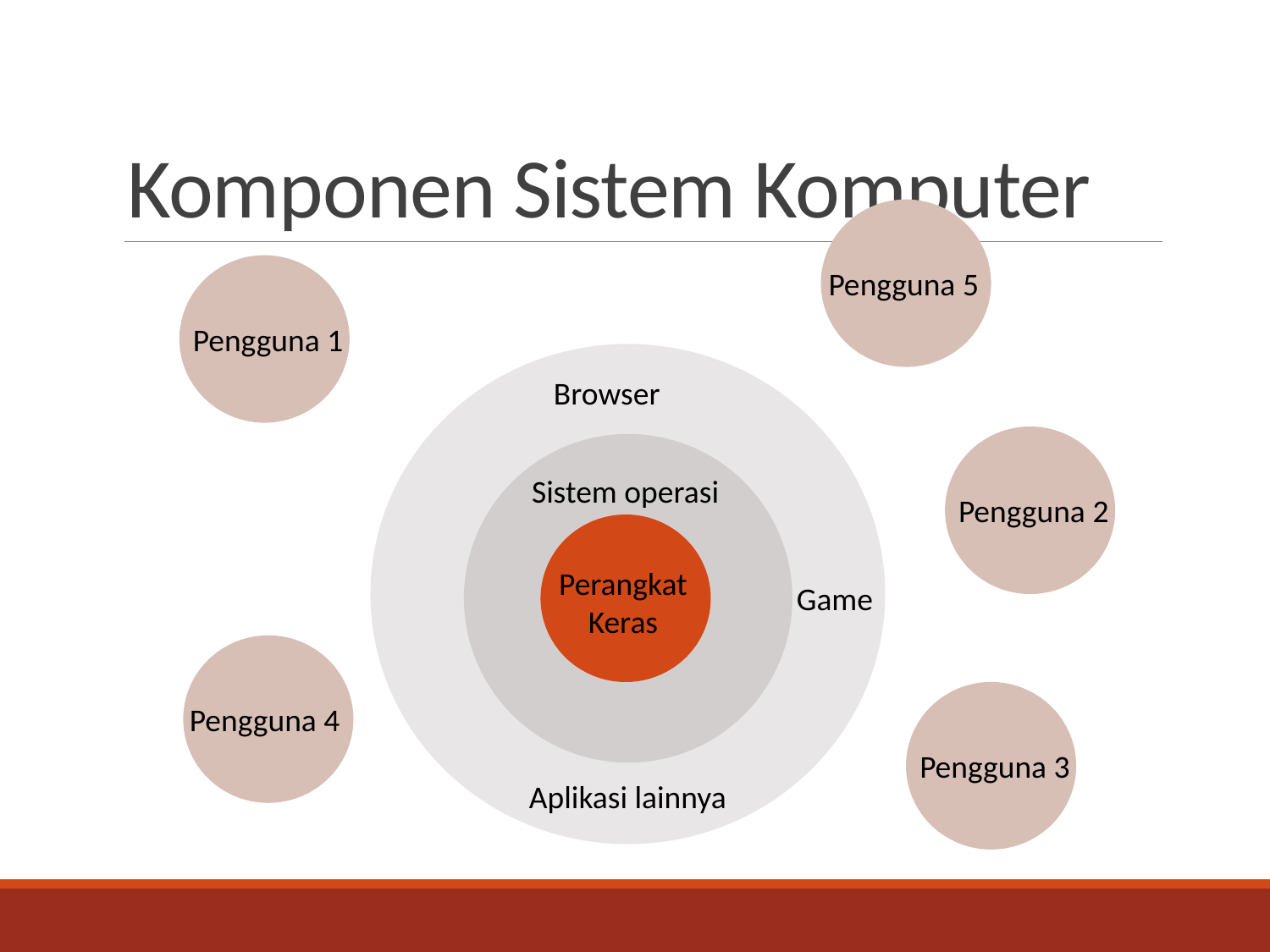

# Komponen Sistem Komputer

Pengguna 5

Pengguna 1

Browser
Sistem operasi
Perangkat Keras
Game
Aplikasi lainnya

Pengguna 2

Pengguna 4

Pengguna 3